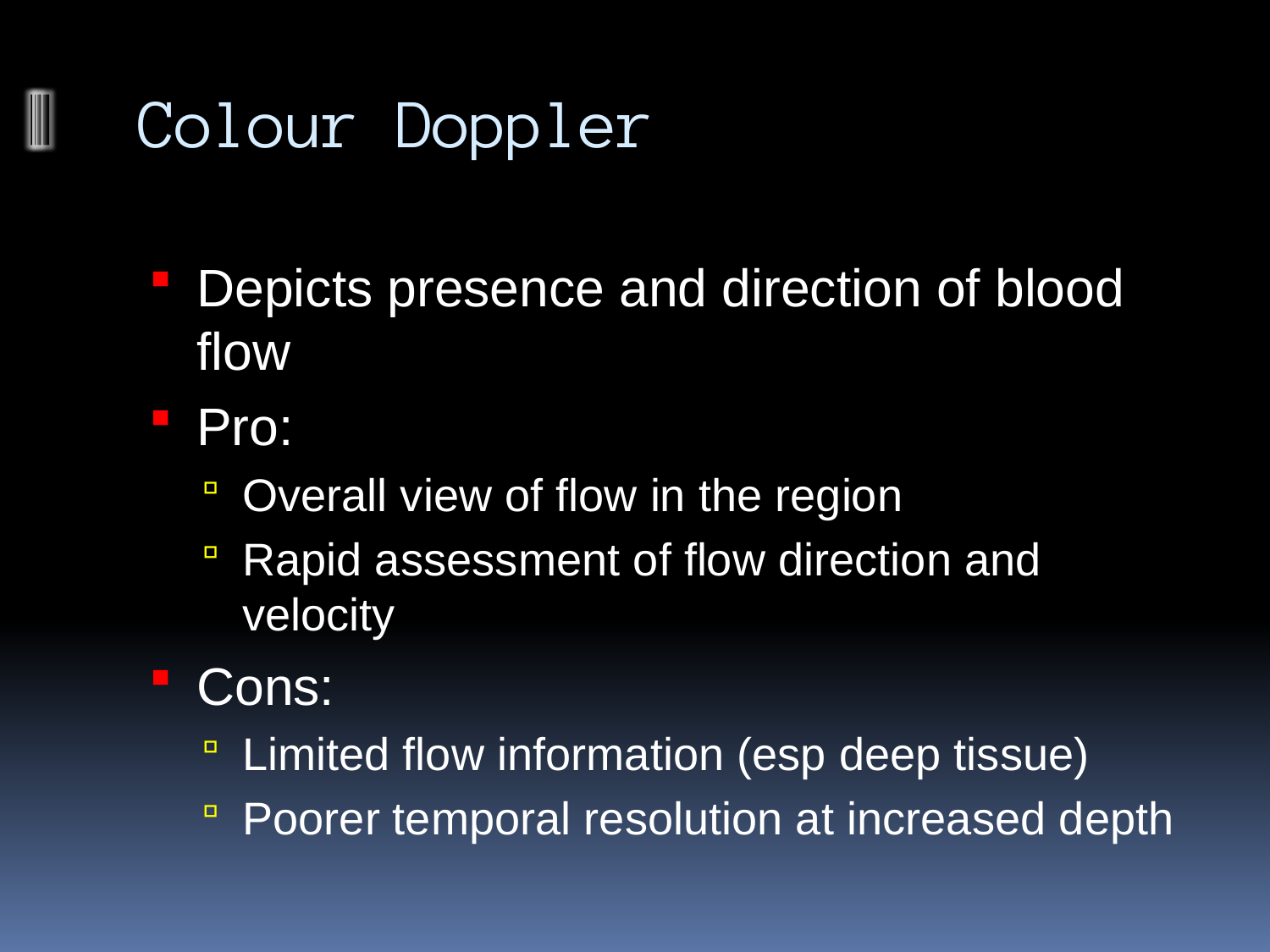

# Colour Doppler
Depicts presence and direction of blood flow
Pro:
Overall view of flow in the region
Rapid assessment of flow direction and velocity
Cons:
Limited flow information (esp deep tissue)
Poorer temporal resolution at increased depth